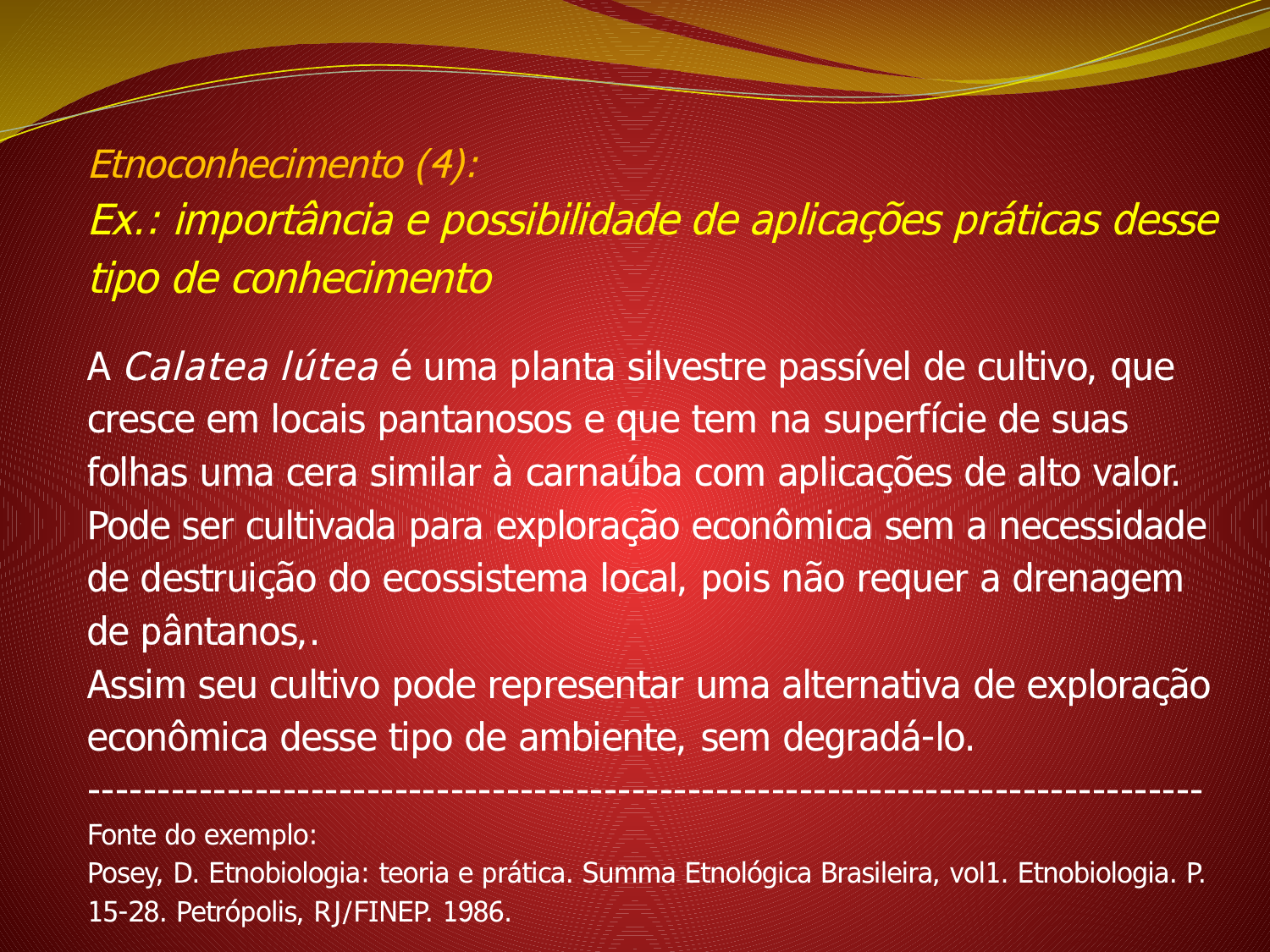

Etnoconhecimento (4):
Ex.: importância e possibilidade de aplicações práticas desse tipo de conhecimento
A Calatea lútea é uma planta silvestre passível de cultivo, que cresce em locais pantanosos e que tem na superfície de suas folhas uma cera similar à carnaúba com aplicações de alto valor.
Pode ser cultivada para exploração econômica sem a necessidade de destruição do ecossistema local, pois não requer a drenagem de pântanos,.
Assim seu cultivo pode representar uma alternativa de exploração econômica desse tipo de ambiente, sem degradá-lo.
--------------------------------------------------------------------------------
Fonte do exemplo:
Posey, D. Etnobiologia: teoria e prática. Summa Etnológica Brasileira, vol1. Etnobiologia. P. 15-28. Petrópolis, RJ/FINEP. 1986.